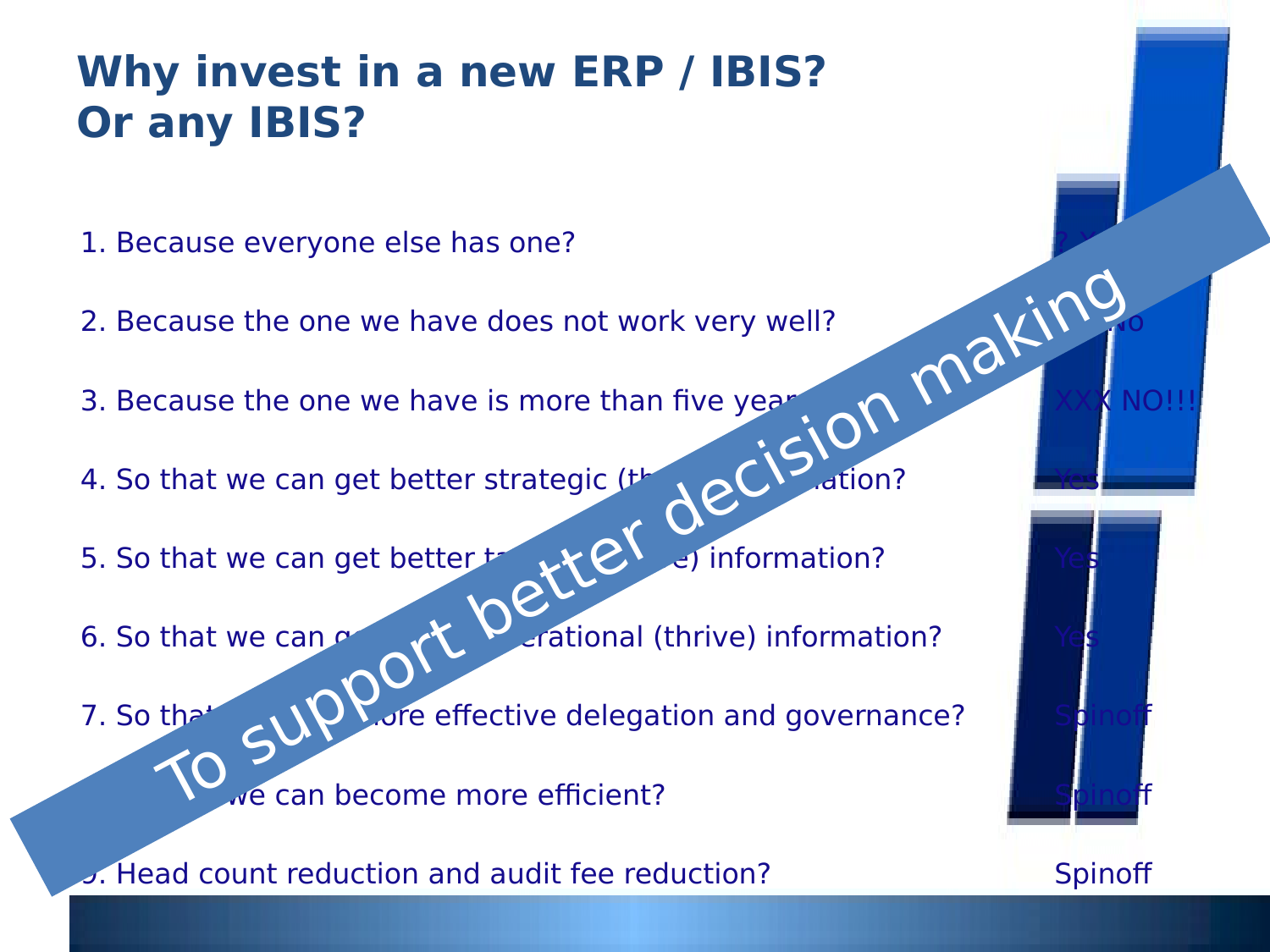

# Why invest in a new ERP / IBIS? Or any IBIS?

1. Because everyone else has one?

2. Because the one we have does not work very well?

3. Because the one we have is more than five years old?

4. So that we can get better strategic (thrive) information?

5. So that we can get better tactical (thrive) information?

6. So that we can get better operational (thrive) information?

7. So that we have more effective delegation and governance?

8. So that we can become more efficient?

9. Head count reduction and audit fee reduction?
? X No

? X No

XXX NO!!!

Yes

Yes

Yes

Spinoff

Spinoff

Spinoff

To support better decision making